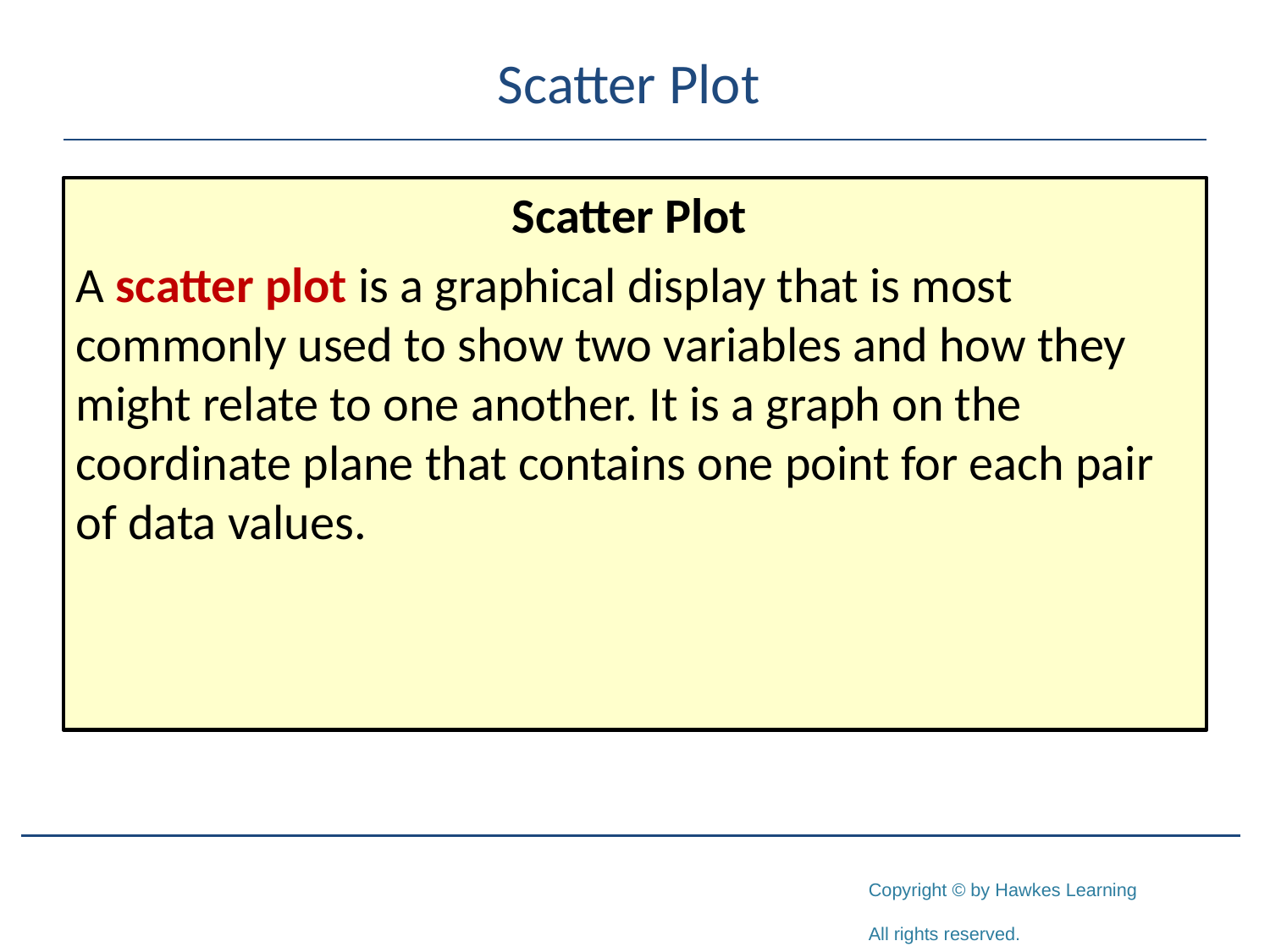

# Scatter Plot
Scatter Plot
A scatter plot is a graphical display that is most commonly used to show two variables and how they might relate to one another. It is a graph on the coordinate plane that contains one point for each pair of data values.